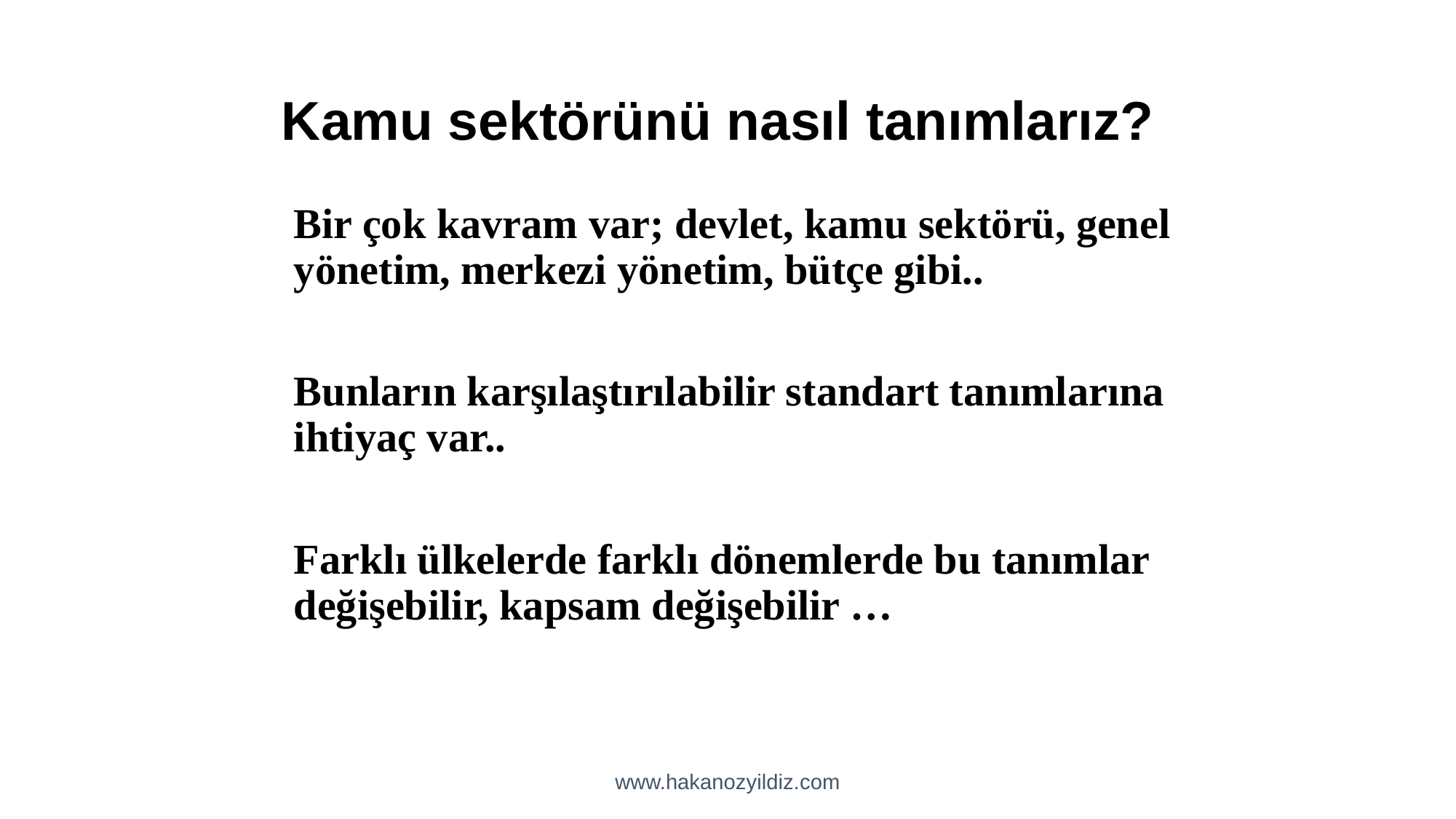

# Kamu sektörünü nasıl tanımlarız?
Bir çok kavram var; devlet, kamu sektörü, genel yönetim, merkezi yönetim, bütçe gibi..

Bunların karşılaştırılabilir standart tanımlarına ihtiyaç var..

Farklı ülkelerde farklı dönemlerde bu tanımlar değişebilir, kapsam değişebilir …

www.hakanozyildiz.com
24